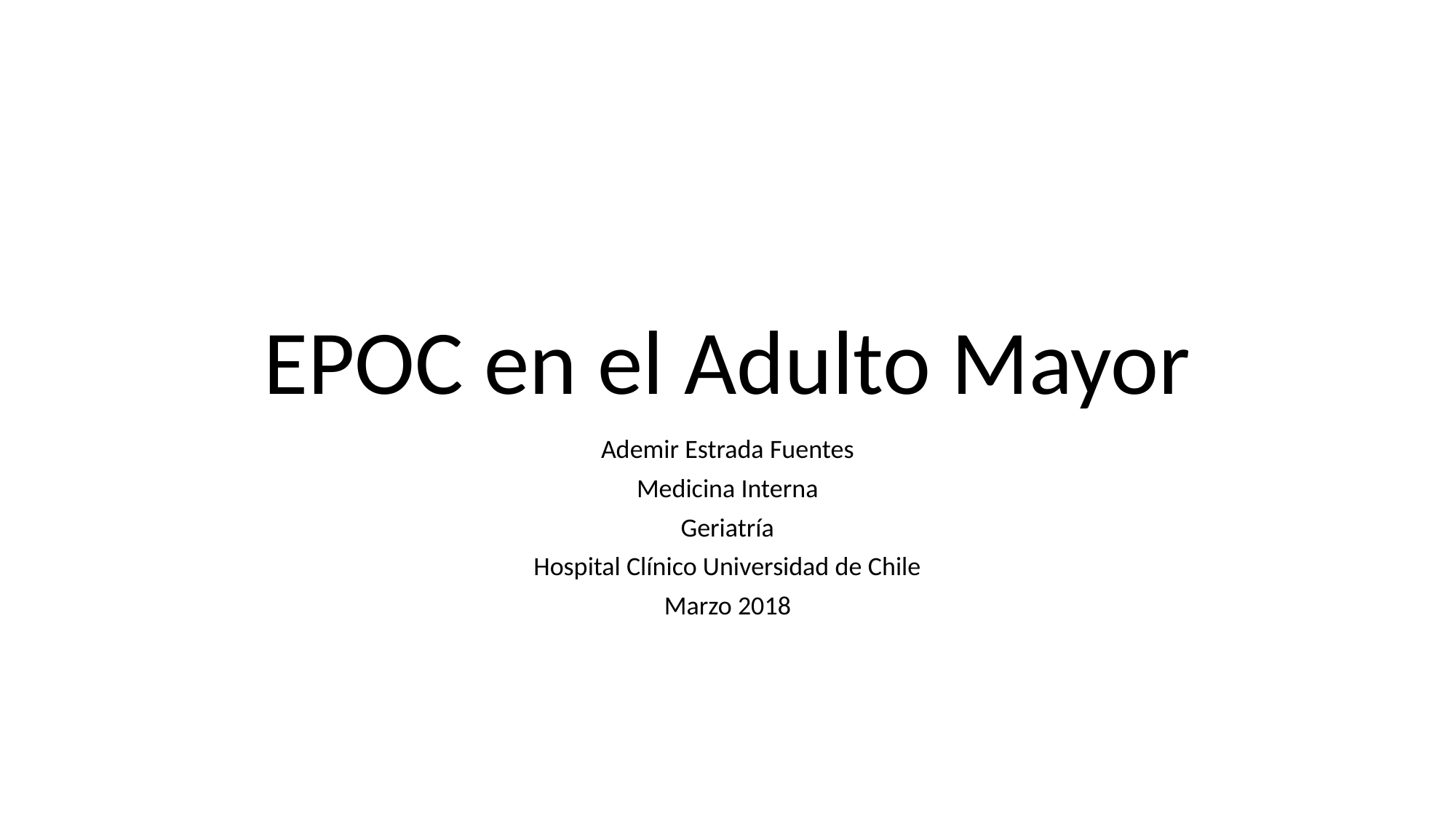

# EPOC en el Adulto Mayor
Ademir Estrada Fuentes
Medicina Interna
Geriatría
Hospital Clínico Universidad de Chile
Marzo 2018